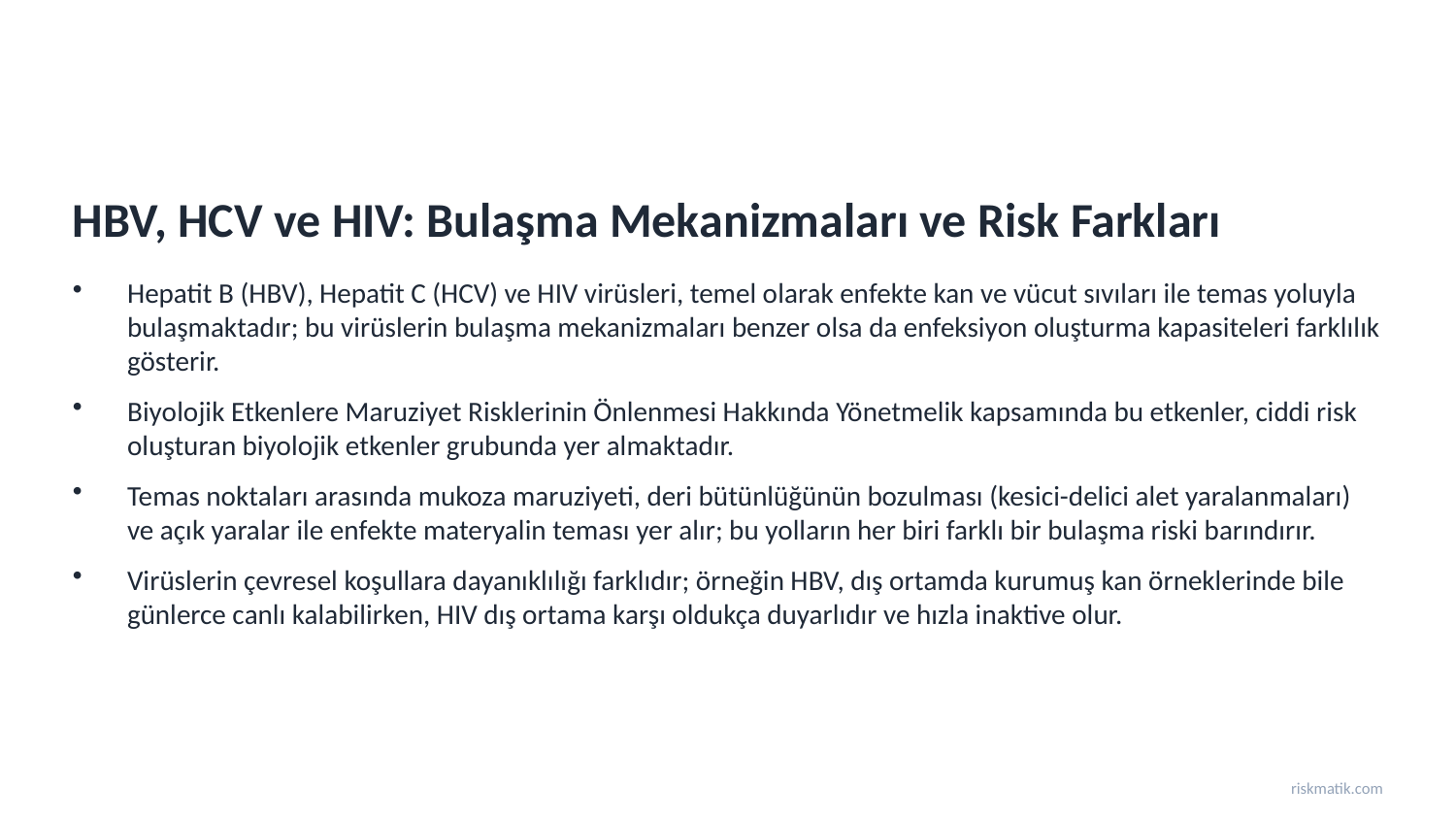

HBV, HCV ve HIV: Bulaşma Mekanizmaları ve Risk Farkları
Hepatit B (HBV), Hepatit C (HCV) ve HIV virüsleri, temel olarak enfekte kan ve vücut sıvıları ile temas yoluyla bulaşmaktadır; bu virüslerin bulaşma mekanizmaları benzer olsa da enfeksiyon oluşturma kapasiteleri farklılık gösterir.
Biyolojik Etkenlere Maruziyet Risklerinin Önlenmesi Hakkında Yönetmelik kapsamında bu etkenler, ciddi risk oluşturan biyolojik etkenler grubunda yer almaktadır.
Temas noktaları arasında mukoza maruziyeti, deri bütünlüğünün bozulması (kesici-delici alet yaralanmaları) ve açık yaralar ile enfekte materyalin teması yer alır; bu yolların her biri farklı bir bulaşma riski barındırır.
Virüslerin çevresel koşullara dayanıklılığı farklıdır; örneğin HBV, dış ortamda kurumuş kan örneklerinde bile günlerce canlı kalabilirken, HIV dış ortama karşı oldukça duyarlıdır ve hızla inaktive olur.
riskmatik.com